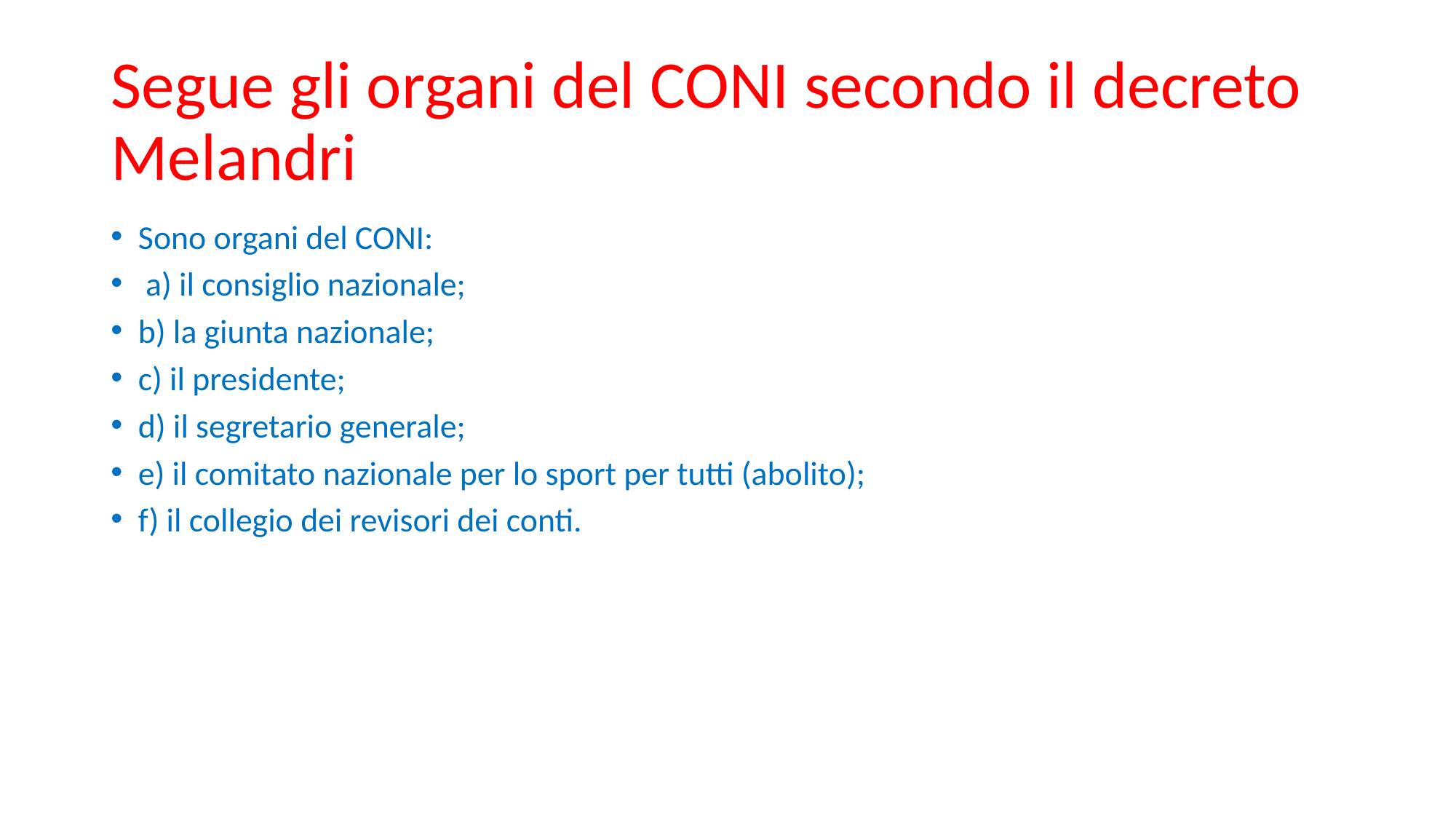

# Segue gli organi del CONI secondo il decreto Melandri
Sono organi del CONI:
 a) il consiglio nazionale;
b) la giunta nazionale;
c) il presidente;
d) il segretario generale;
e) il comitato nazionale per lo sport per tutti (abolito);
f) il collegio dei revisori dei conti.